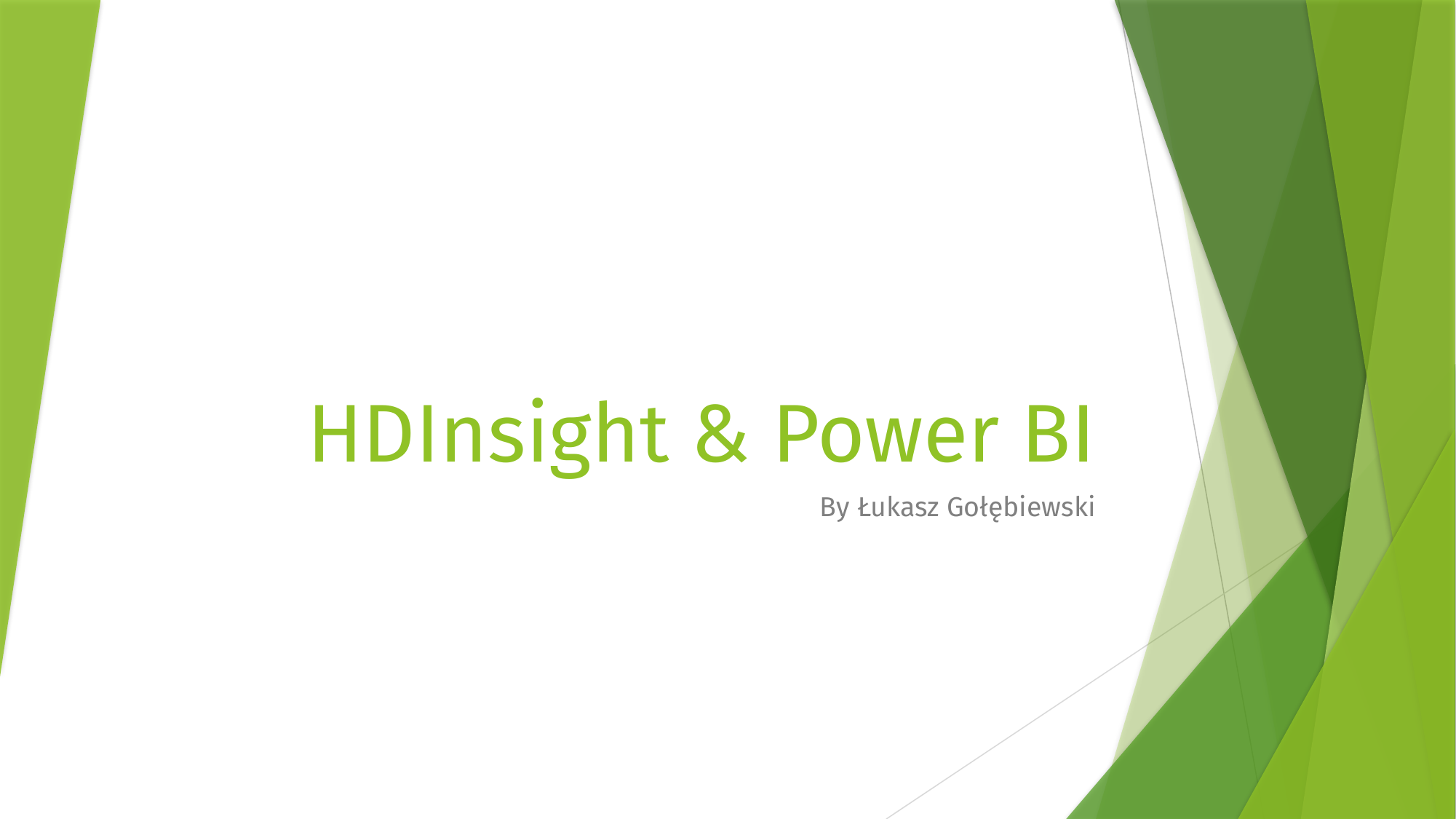

# HDInsight & Power BI
By Łukasz Gołębiewski